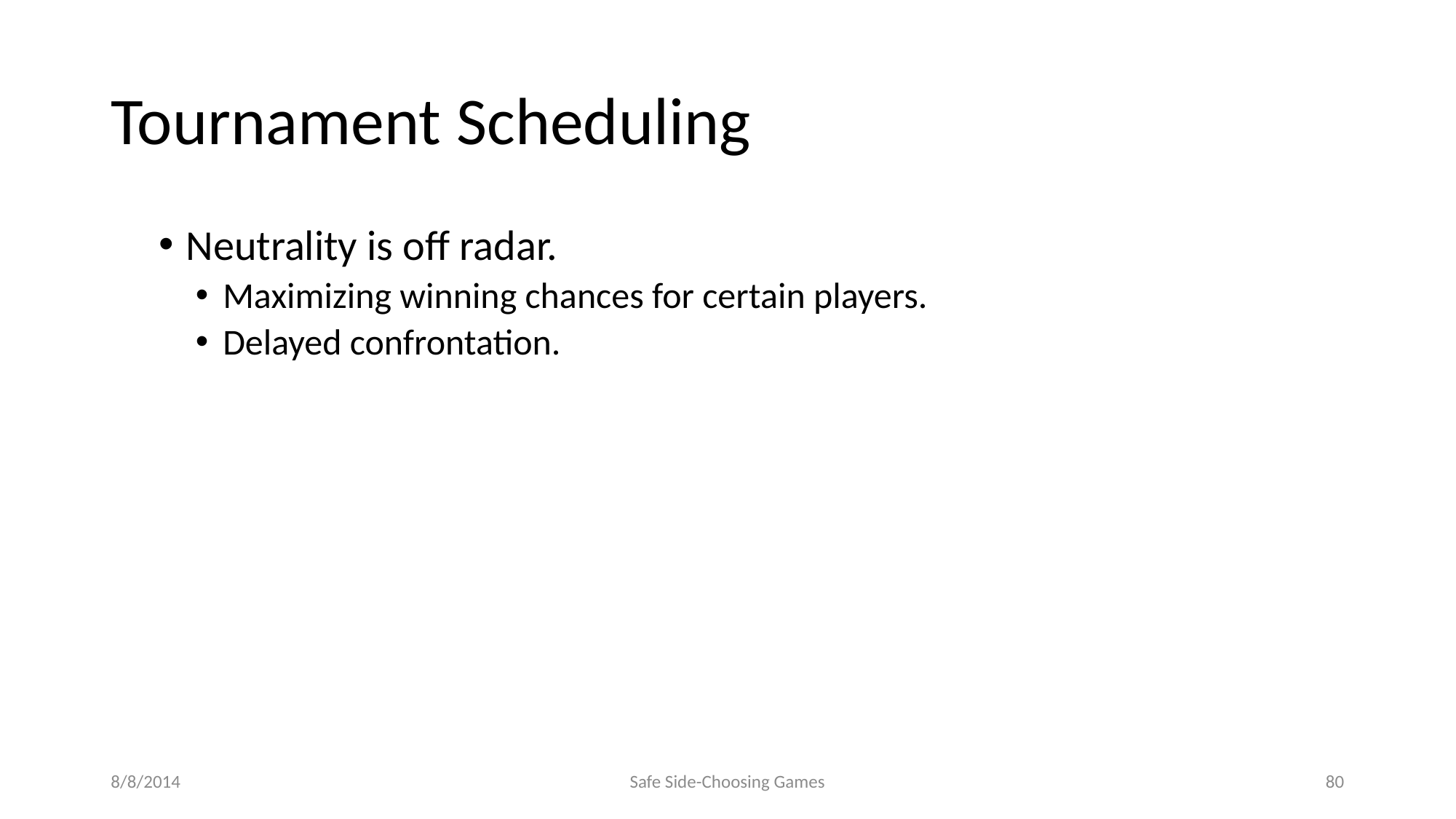

# Tournament Scheduling
Neutrality is off radar.
Maximizing winning chances for certain players.
Delayed confrontation.
8/8/2014
Safe Side-Choosing Games
80